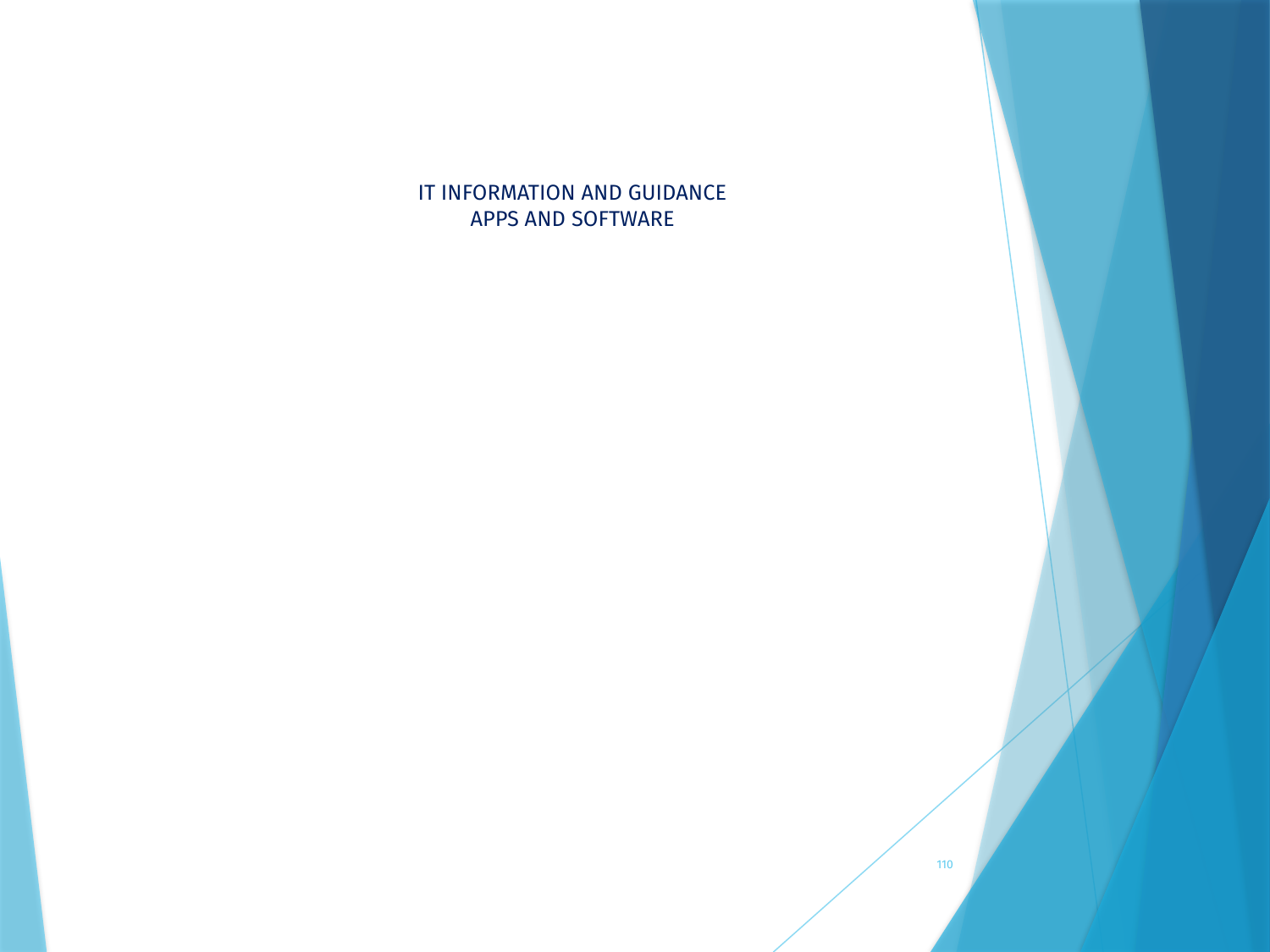

# IT INFORMATION AND GUIDANCE APPS AND SOFTWARE
110